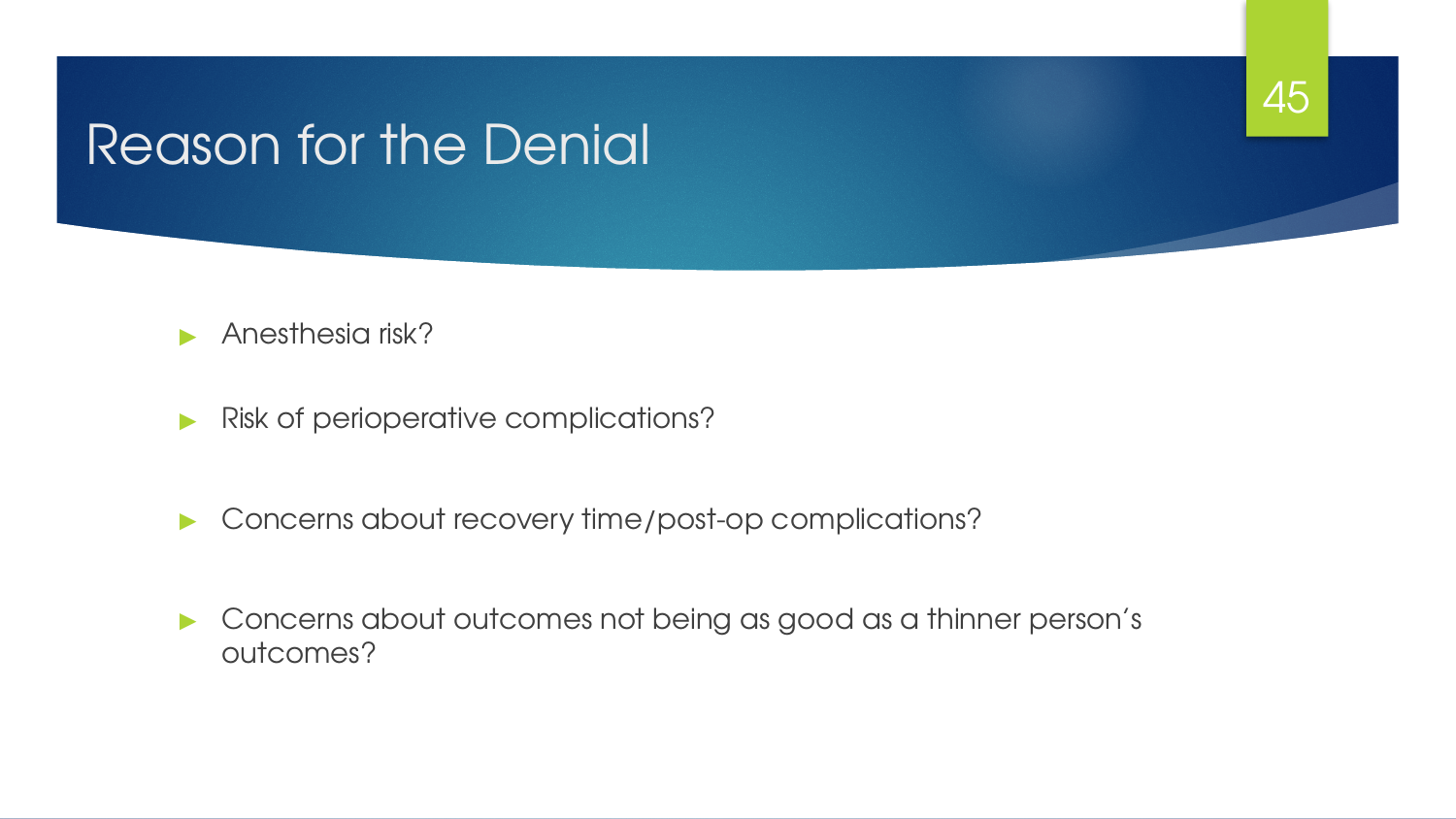

45
# Reason for the Denial
Anesthesia risk?
Risk of perioperative complications?

Concerns about recovery time/post-op complications?

Concerns about outcomes not being as good as a thinner person’s outcomes?